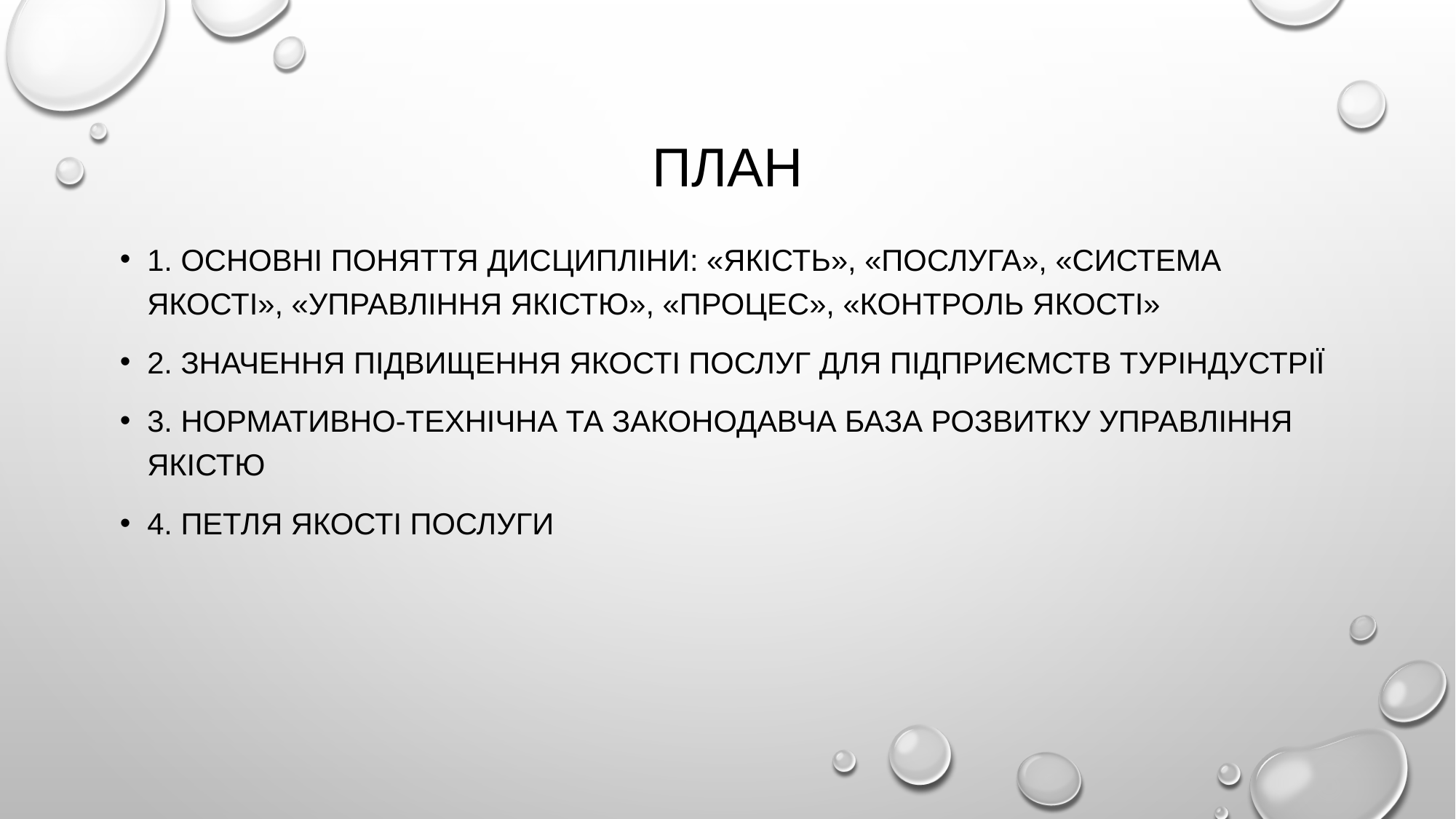

# План
1. Основні поняття дисципліни: «якість», «послуга», «система якості», «управління якістю», «процес», «контроль якості»
2. Значення підвищення якості послуг для підприємств туріндустрії
3. Нормативно-технічна та законодавча база розвитку управління якістю
4. Петля якості послуги